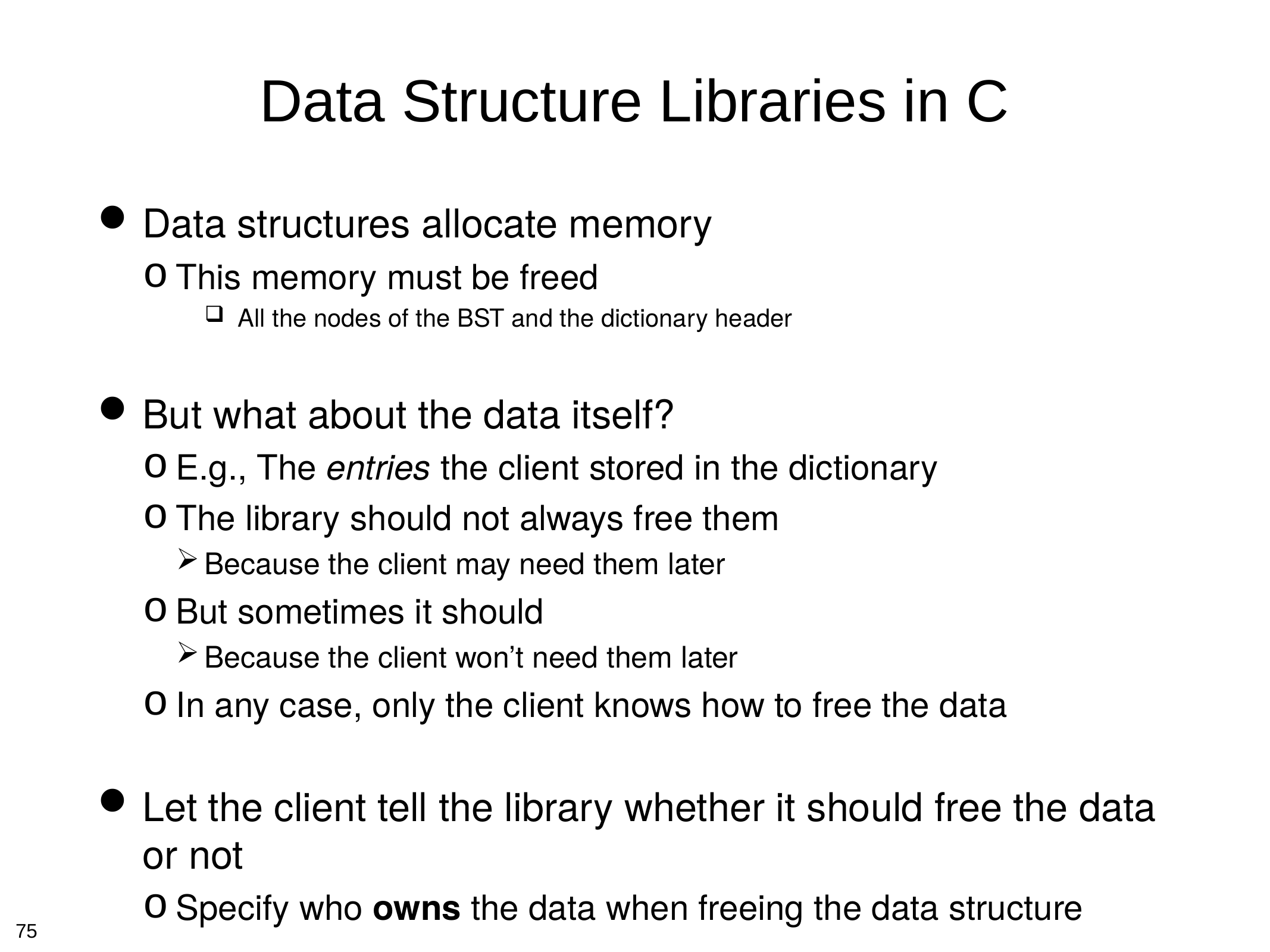

# Data Structure Libraries in C
Data structures allocate memory
This memory must be freed
All the nodes of the BST and the dictionary header

But what about the data itself?
E.g., The entries the client stored in the dictionary
The library should not always free them
Because the client may need them later
But sometimes it should
Because the client won’t need them later
In any case, only the client knows how to free the data

Let the client tell the library whether it should free the data or not
Specify who owns the data when freeing the data structure

75